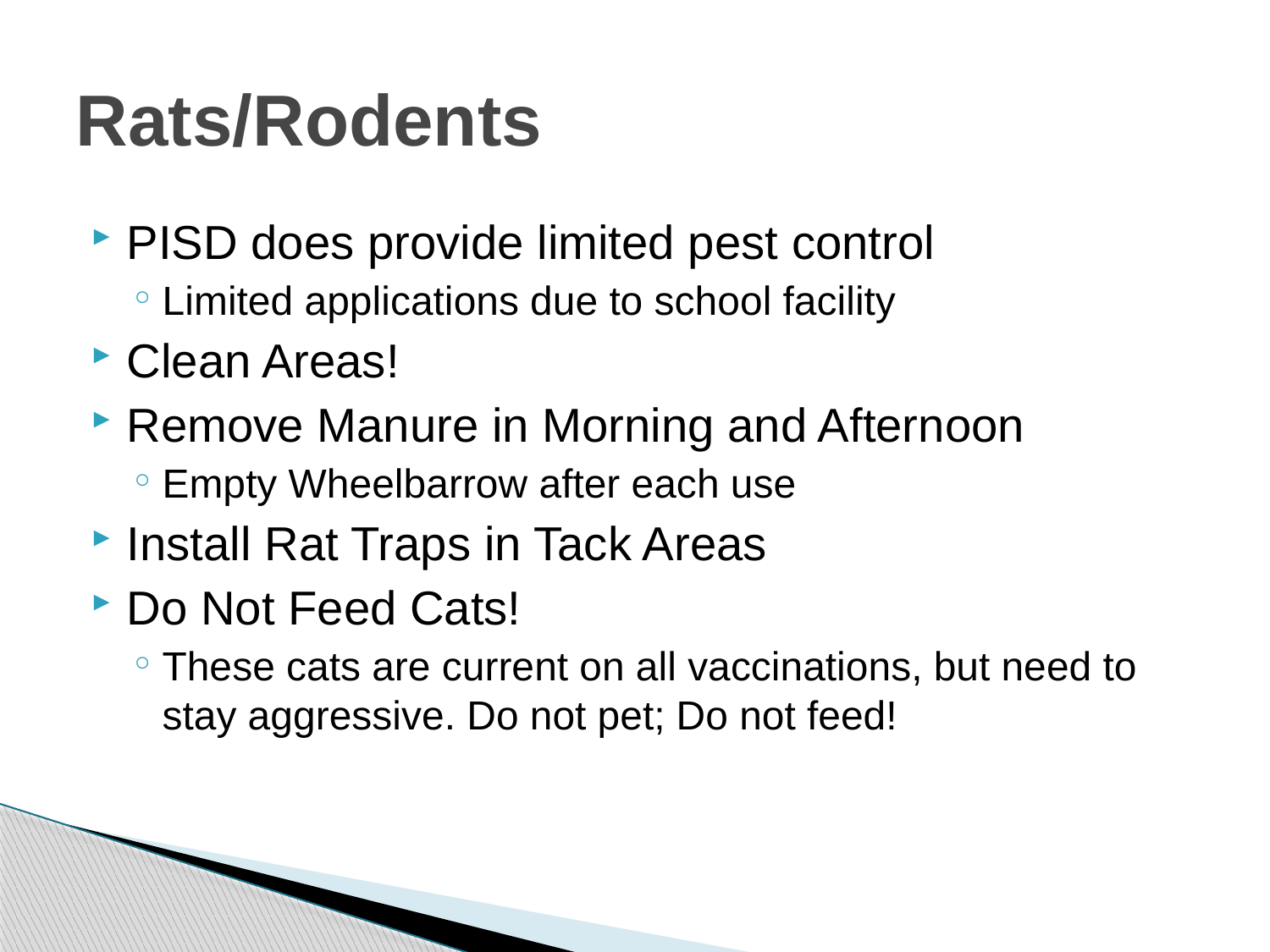

# Rats/Rodents
PISD does provide limited pest control
Limited applications due to school facility
Clean Areas!
Remove Manure in Morning and Afternoon
Empty Wheelbarrow after each use
Install Rat Traps in Tack Areas
Do Not Feed Cats!
These cats are current on all vaccinations, but need to stay aggressive. Do not pet; Do not feed!